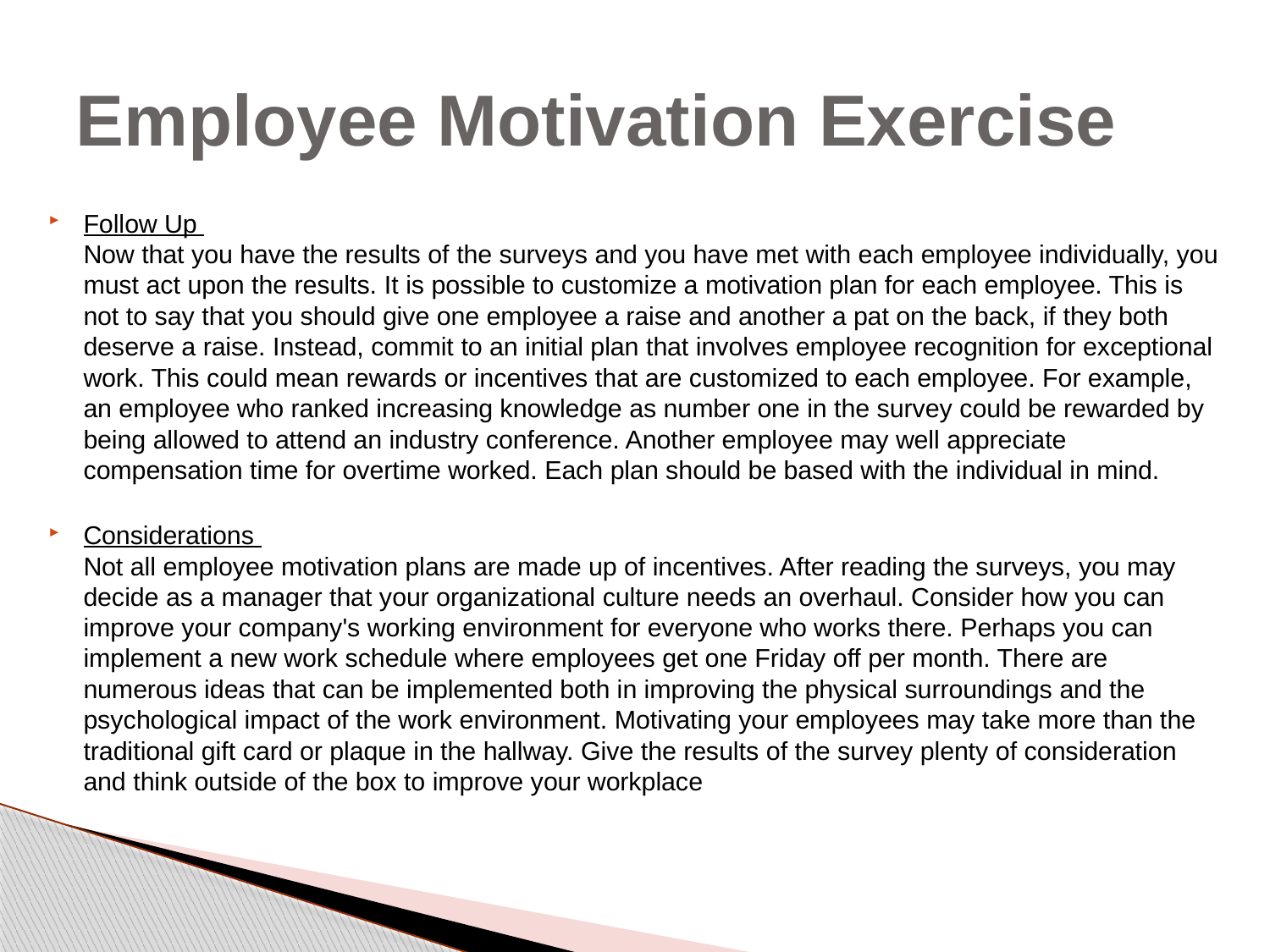

# Employee Motivation Exercise
Follow Up
Now that you have the results of the surveys and you have met with each employee individually, you must act upon the results. It is possible to customize a motivation plan for each employee. This is not to say that you should give one employee a raise and another a pat on the back, if they both deserve a raise. Instead, commit to an initial plan that involves employee recognition for exceptional work. This could mean rewards or incentives that are customized to each employee. For example, an employee who ranked increasing knowledge as number one in the survey could be rewarded by being allowed to attend an industry conference. Another employee may well appreciate compensation time for overtime worked. Each plan should be based with the individual in mind.
Considerations
Not all employee motivation plans are made up of incentives. After reading the surveys, you may decide as a manager that your organizational culture needs an overhaul. Consider how you can improve your company's working environment for everyone who works there. Perhaps you can implement a new work schedule where employees get one Friday off per month. There are numerous ideas that can be implemented both in improving the physical surroundings and the psychological impact of the work environment. Motivating your employees may take more than the traditional gift card or plaque in the hallway. Give the results of the survey plenty of consideration and think outside of the box to improve your workplace